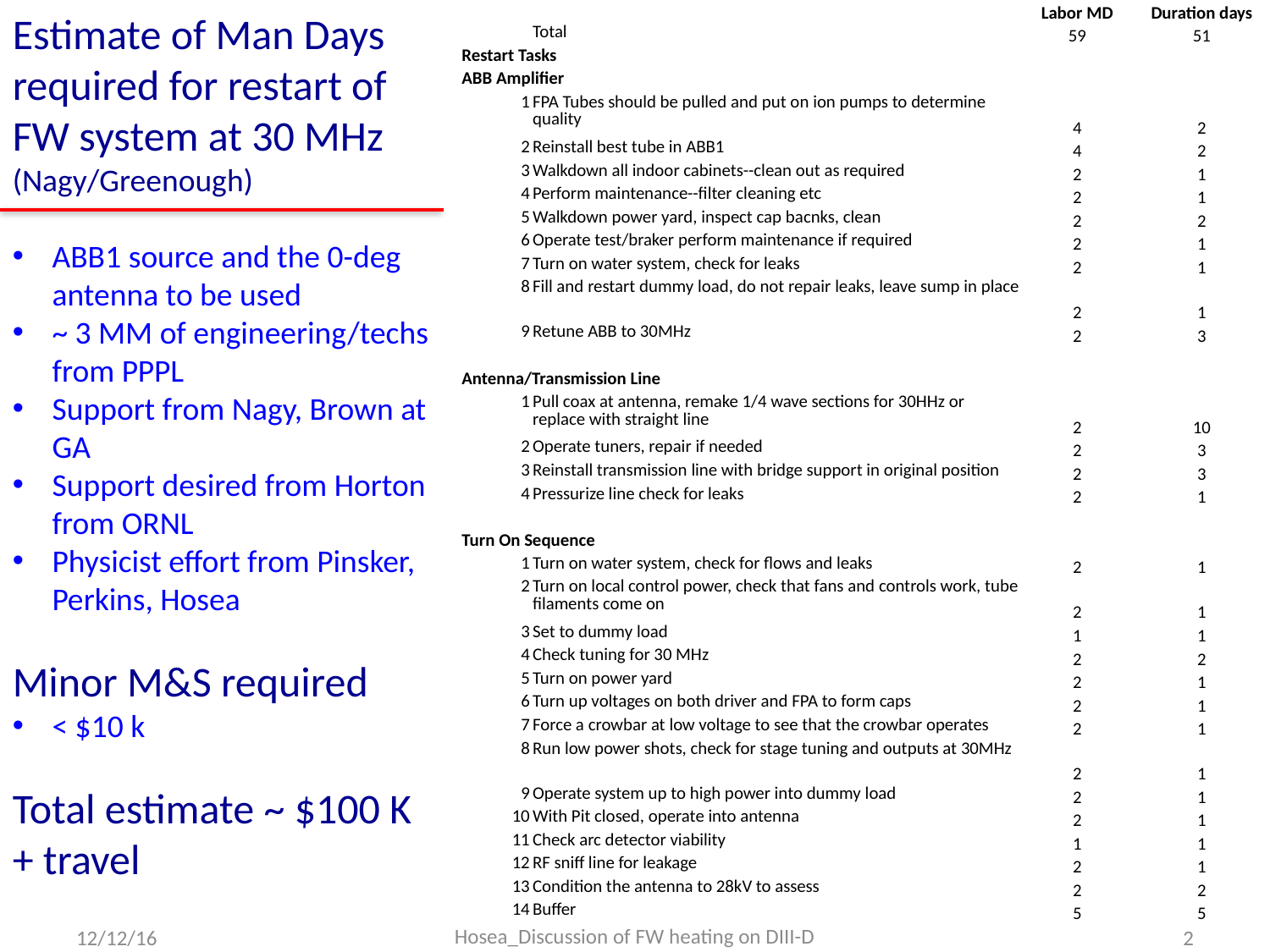

|  |  | Labor MD | Duration days |
| --- | --- | --- | --- |
|  | Total | 59 | 51 |
| Restart Tasks |  |  |  |
| ABB Amplifier |  |  |  |
| 1 | FPA Tubes should be pulled and put on ion pumps to determine quality | 4 | 2 |
| 2 | Reinstall best tube in ABB1 | 4 | 2 |
| 3 | Walkdown all indoor cabinets--clean out as required | 2 | 1 |
| 4 | Perform maintenance--filter cleaning etc | 2 | 1 |
| 5 | Walkdown power yard, inspect cap bacnks, clean | 2 | 2 |
| 6 | Operate test/braker perform maintenance if required | 2 | 1 |
| 7 | Turn on water system, check for leaks | 2 | 1 |
| 8 | Fill and restart dummy load, do not repair leaks, leave sump in place | 2 | 1 |
| 9 | Retune ABB to 30MHz | 2 | 3 |
|  |  |  |  |
| Antenna/Transmission Line |  |  |  |
| 1 | Pull coax at antenna, remake 1/4 wave sections for 30HHz or replace with straight line | 2 | 10 |
| 2 | Operate tuners, repair if needed | 2 | 3 |
| 3 | Reinstall transmission line with bridge support in original position | 2 | 3 |
| 4 | Pressurize line check for leaks | 2 | 1 |
|  |  |  |  |
| Turn On Sequence |  |  |  |
| 1 | Turn on water system, check for flows and leaks | 2 | 1 |
| 2 | Turn on local control power, check that fans and controls work, tube filaments come on | 2 | 1 |
| 3 | Set to dummy load | 1 | 1 |
| 4 | Check tuning for 30 MHz | 2 | 2 |
| 5 | Turn on power yard | 2 | 1 |
| 6 | Turn up voltages on both driver and FPA to form caps | 2 | 1 |
| 7 | Force a crowbar at low voltage to see that the crowbar operates | 2 | 1 |
| 8 | Run low power shots, check for stage tuning and outputs at 30MHz | 2 | 1 |
| 9 | Operate system up to high power into dummy load | 2 | 1 |
| 10 | With Pit closed, operate into antenna | 2 | 1 |
| 11 | Check arc detector viability | 1 | 1 |
| 12 | RF sniff line for leakage | 2 | 1 |
| 13 | Condition the antenna to 28kV to assess | 2 | 2 |
| 14 | Buffer | 5 | 5 |
Estimate of Man Days required for restart of FW system at 30 MHz
(Nagy/Greenough)

ABB1 source and the 0-deg antenna to be used
~ 3 MM of engineering/techs from PPPL
Support from Nagy, Brown at GA
Support desired from Horton from ORNL
Physicist effort from Pinsker, Perkins, Hosea

Minor M&S required
< $10 k

Total estimate ~ $100 K + travel

Hosea_Discussion of FW heating on DIII-D
12/12/16
2